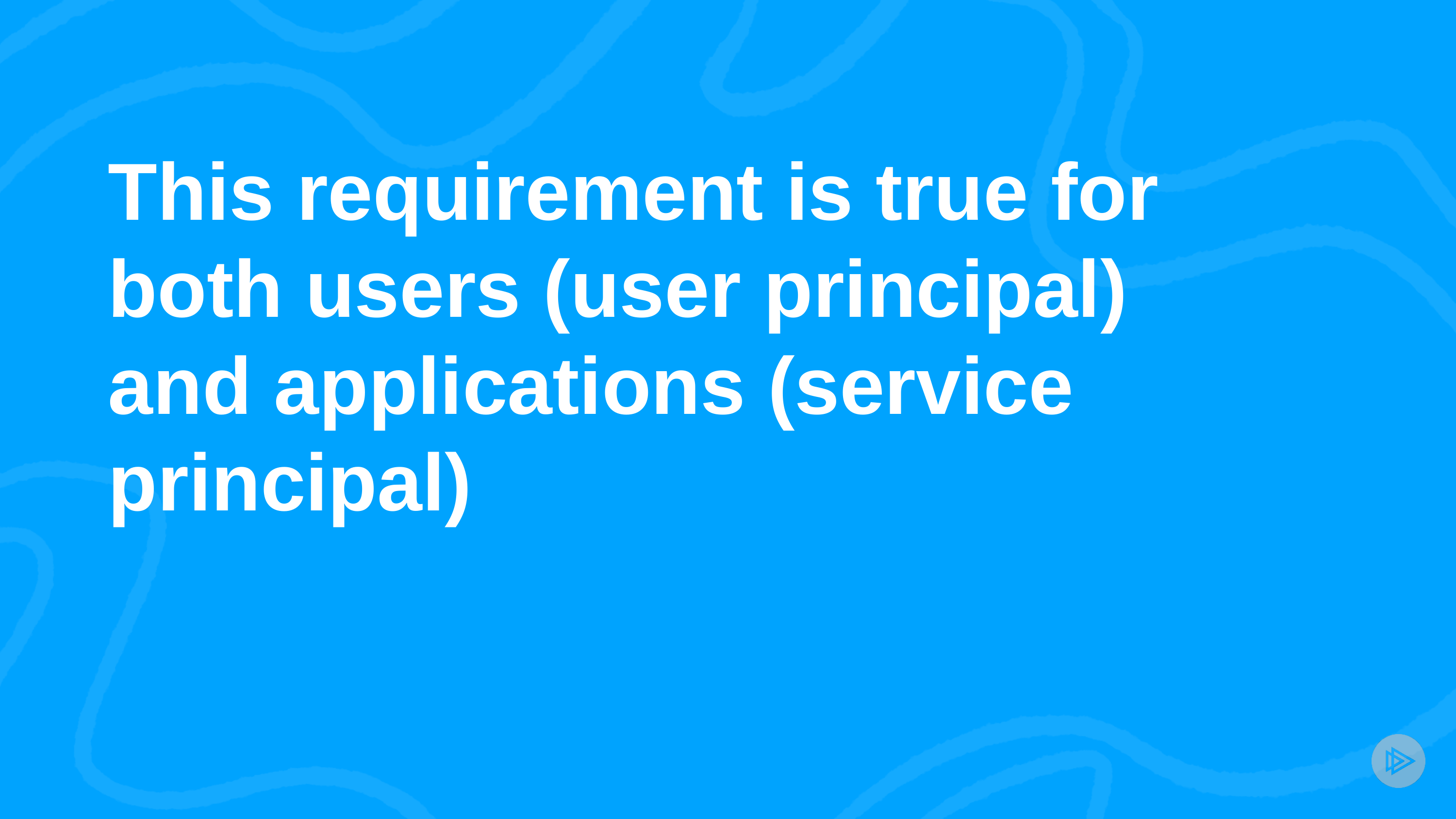

# This requirement is true for both users (user principal) and applications (service principal)